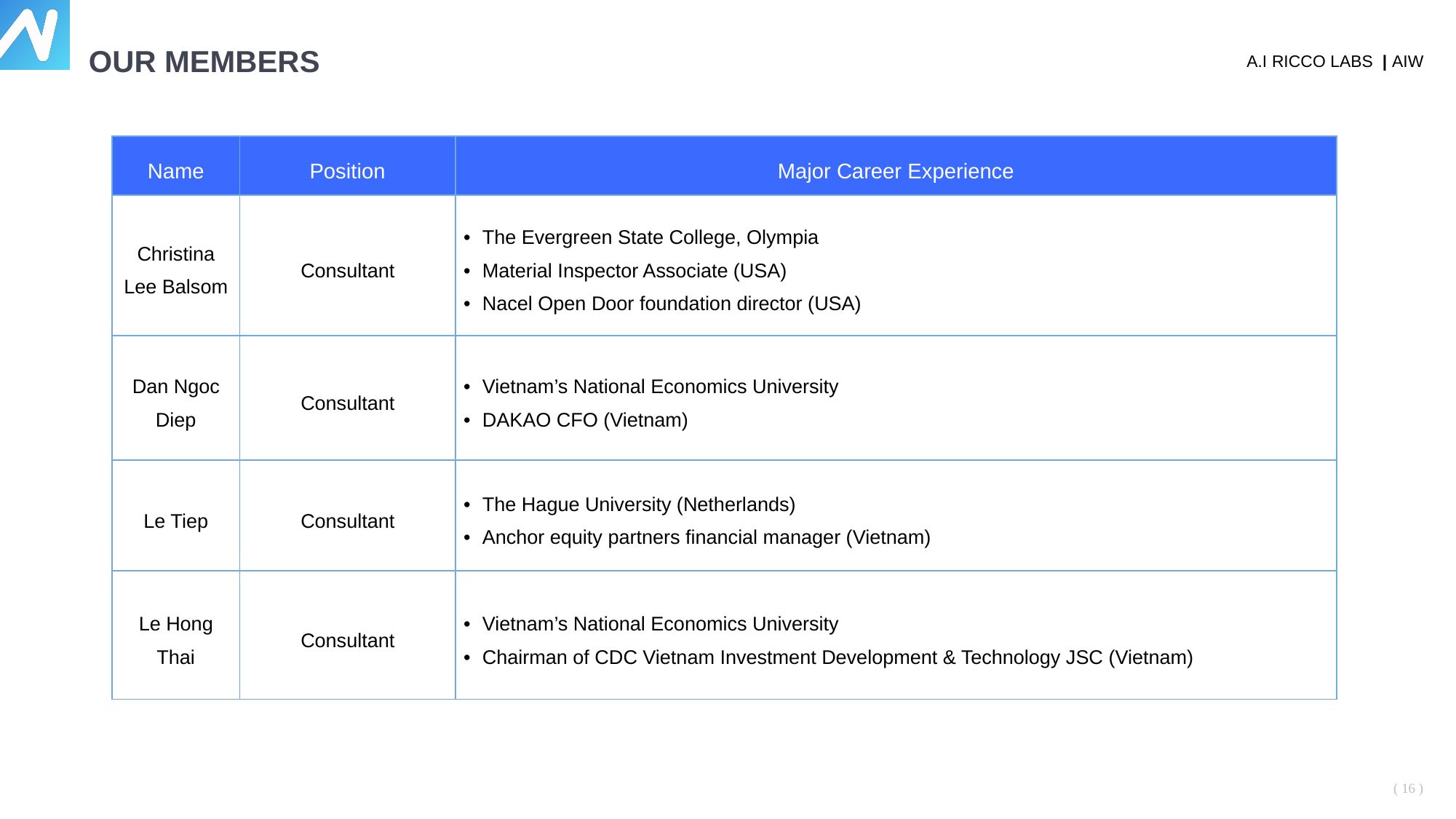

OUR MEMBERS
| Name | Position | Major Career Experience |
| --- | --- | --- |
| Christina Lee Balsom | Consultant | The Evergreen State College, Olympia Material Inspector Associate (USA) Nacel Open Door foundation director (USA) |
| Dan Ngoc Diep | Consultant | Vietnam’s National Economics University DAKAO CFO (Vietnam) |
| Le Tiep | Consultant | The Hague University (Netherlands) Anchor equity partners financial manager (Vietnam) |
| Le Hong Thai | Consultant | Vietnam’s National Economics University Chairman of CDC Vietnam Investment Development & Technology JSC (Vietnam) |
( 16 )